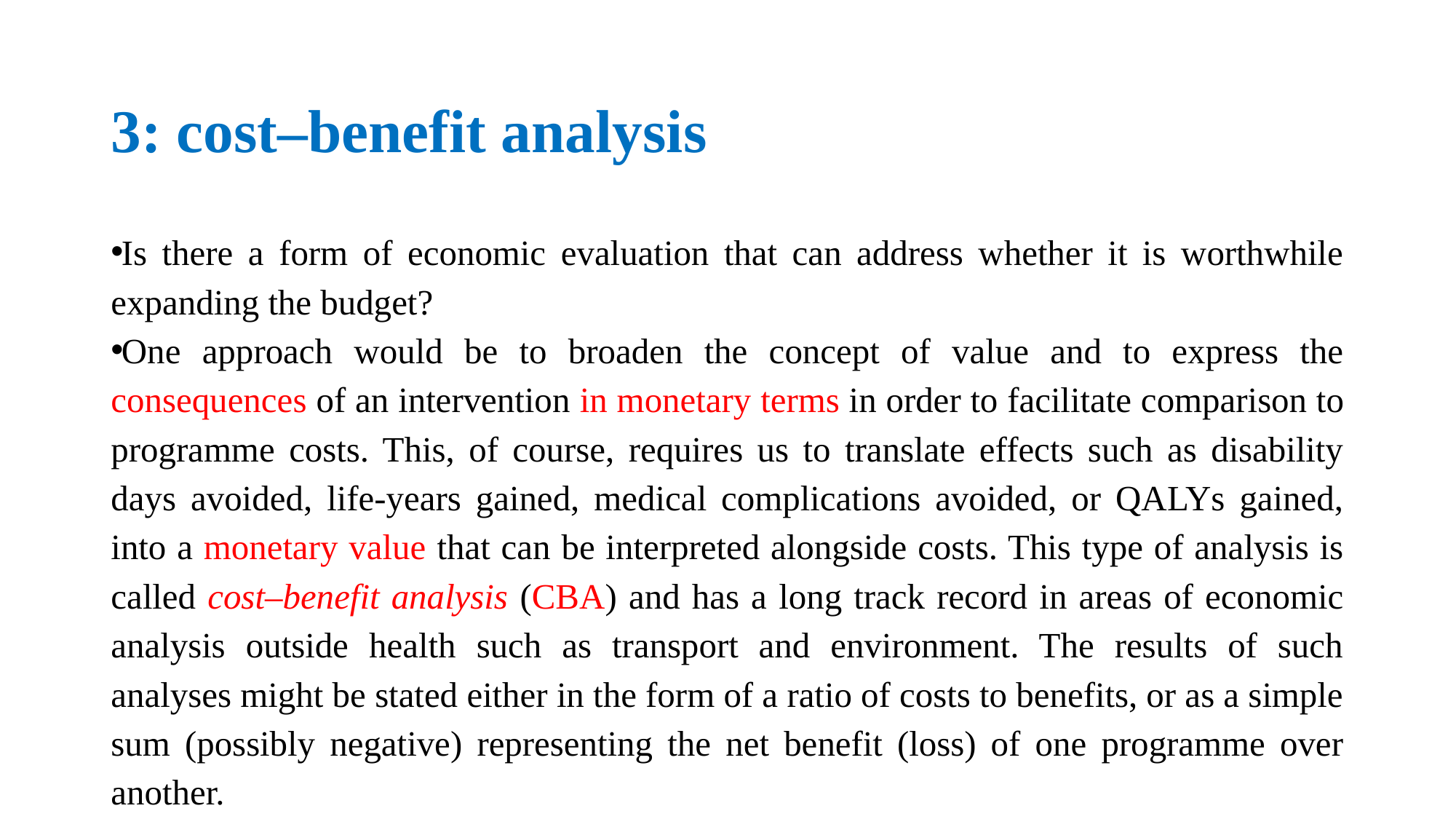

# 3: cost–benefit analysis
Is there a form of economic evaluation that can address whether it is worthwhile expanding the budget?
One approach would be to broaden the concept of value and to express the consequences of an intervention in monetary terms in order to facilitate comparison to programme costs. This, of course, requires us to translate effects such as disability days avoided, life-years gained, medical complications avoided, or QALYs gained, into a monetary value that can be interpreted alongside costs. This type of analysis is called cost–benefit analysis (CBA) and has a long track record in areas of economic analysis outside health such as transport and environment. The results of such analyses might be stated either in the form of a ratio of costs to benefits, or as a simple sum (possibly negative) representing the net benefit (loss) of one programme over another.